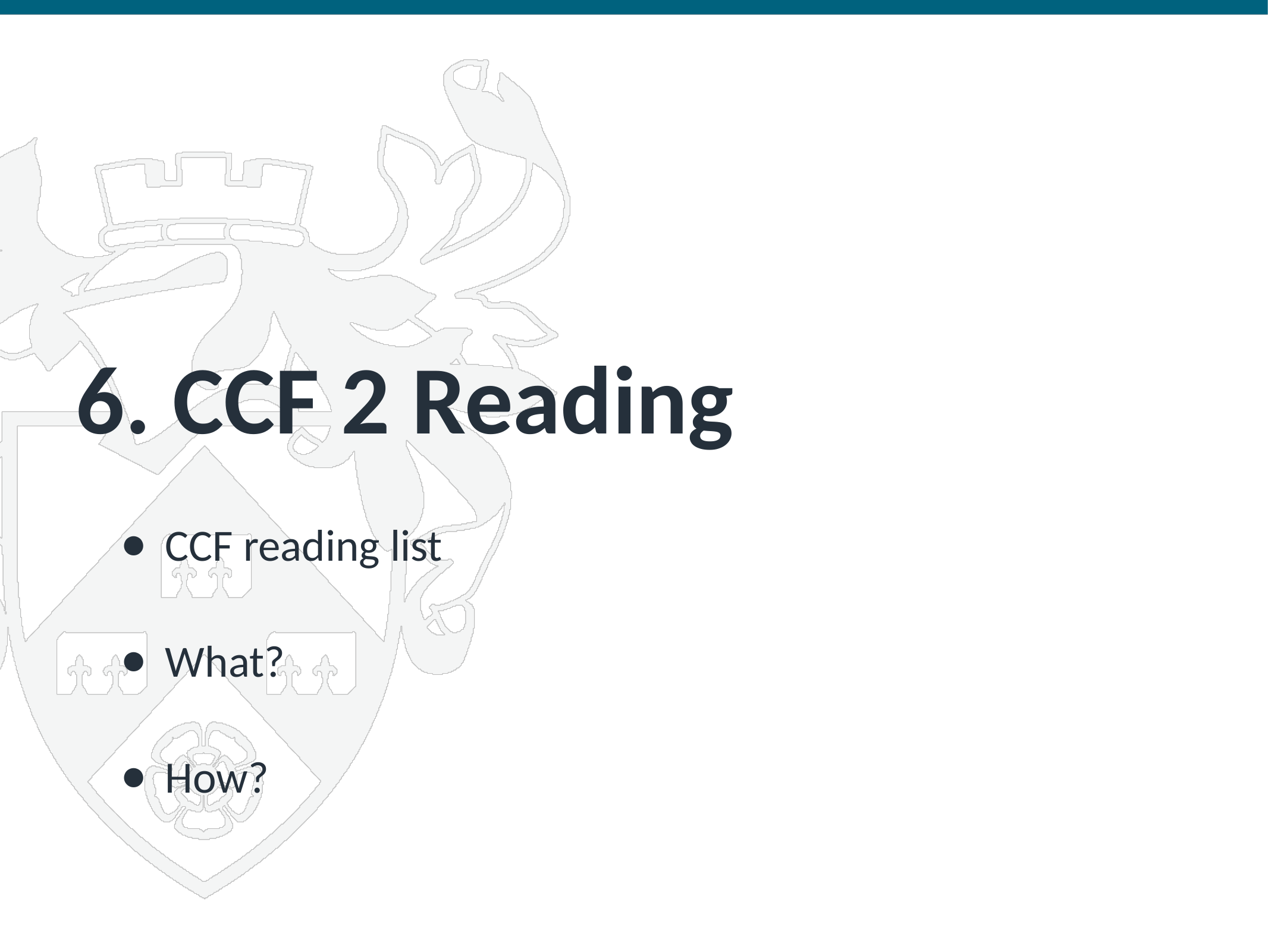

# 6. CCF 2 Reading
CCF reading list
What?
How?